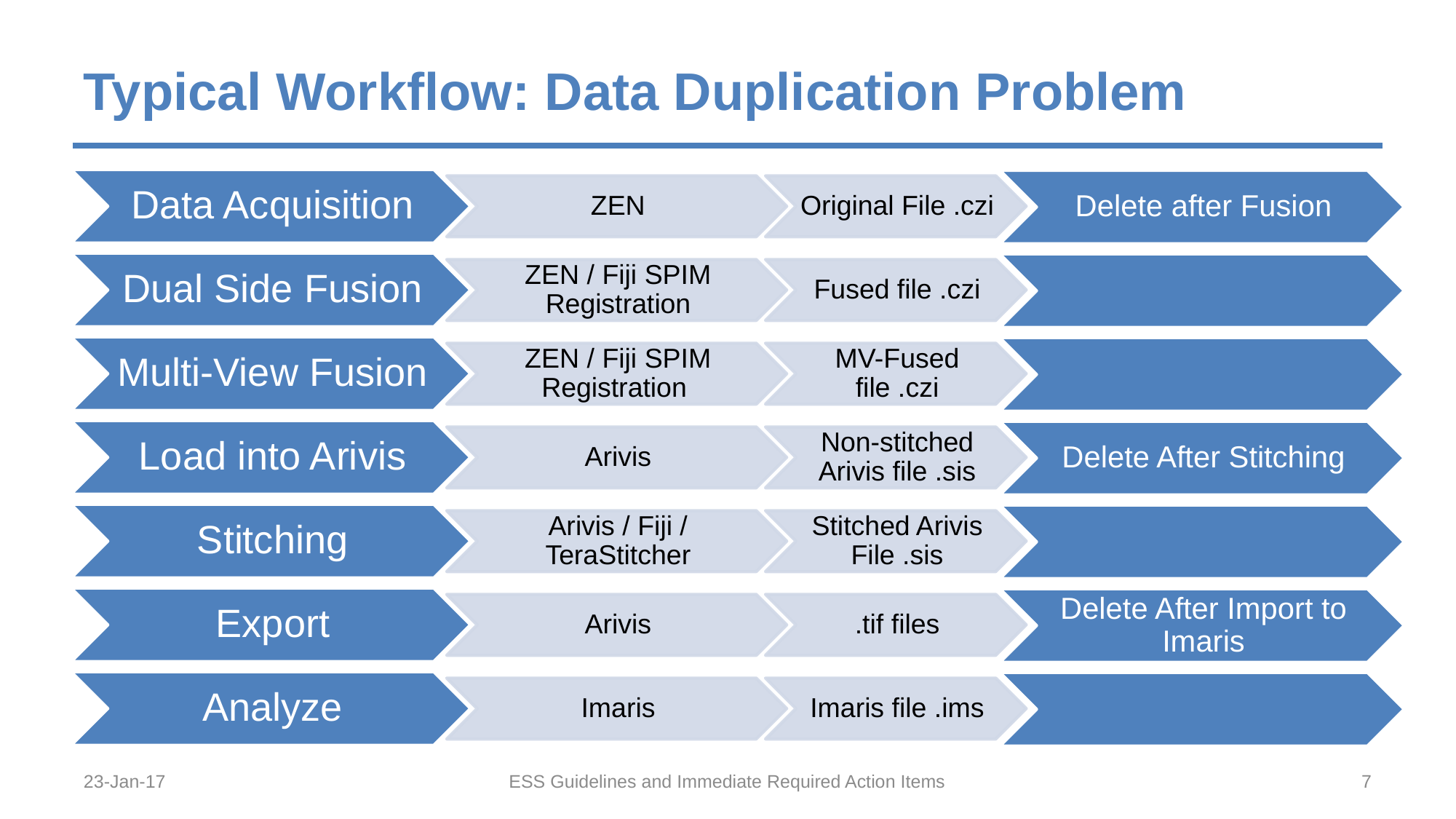

# Typical Workflow: Data Duplication Problem
Data Acquisition
ZEN
Original File .czi
Dual Side Fusion
ZEN / Fiji SPIM Registration
Fused file .czi
Multi-View Fusion
ZEN / Fiji SPIM Registration
MV-Fused file .czi
Load into Arivis
Arivis
Non-stitched Arivis file .sis
Stitching
Arivis / Fiji / TeraStitcher
Stitched Arivis File .sis
Export
Arivis
.tif files
Analyze
Imaris
Imaris file .ims
Delete after Fusion

Delete After Stitching

Delete After Import to Imaris

23-Jan-17
ESS Guidelines and Immediate Required Action Items
7